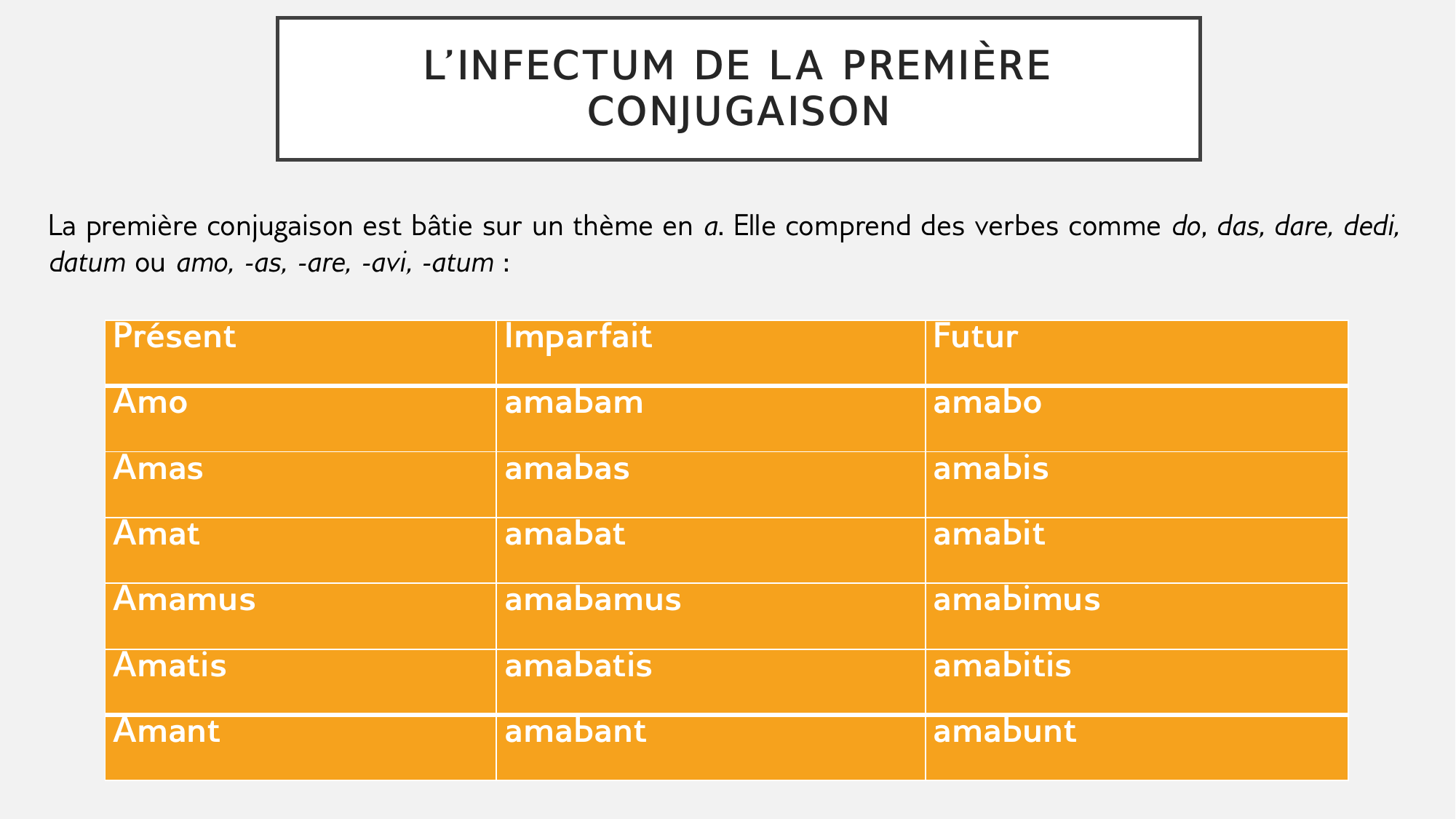

# L’inFECTUM de La Première CONJUGAISON
La première conjugaison est bâtie sur un thème en a. Elle comprend des verbes comme do, das, dare, dedi, datum ou amo, -as, -are, -avi, -atum :

| Présent | Imparfait | Futur |
| --- | --- | --- |
| Amo | amabam | amabo |
| Amas | amabas | amabis |
| Amat | amabat | amabit |
| Amamus | amabamus | amabimus |
| Amatis | amabatis | amabitis |
| Amant | amabant | amabunt |